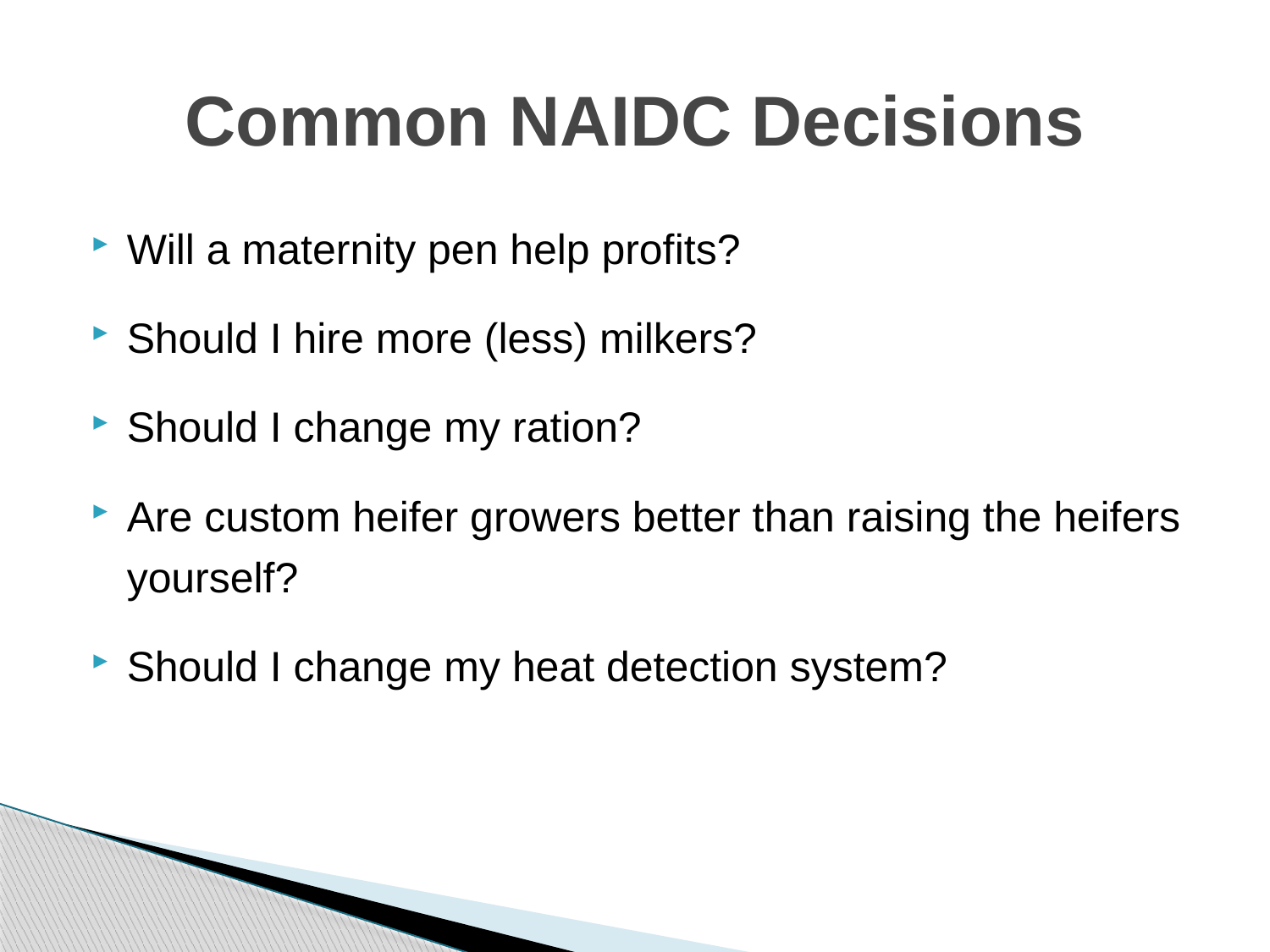

# Common NAIDC Decisions
Will a maternity pen help profits?
Should I hire more (less) milkers?
Should I change my ration?
Are custom heifer growers better than raising the heifers yourself?
Should I change my heat detection system?